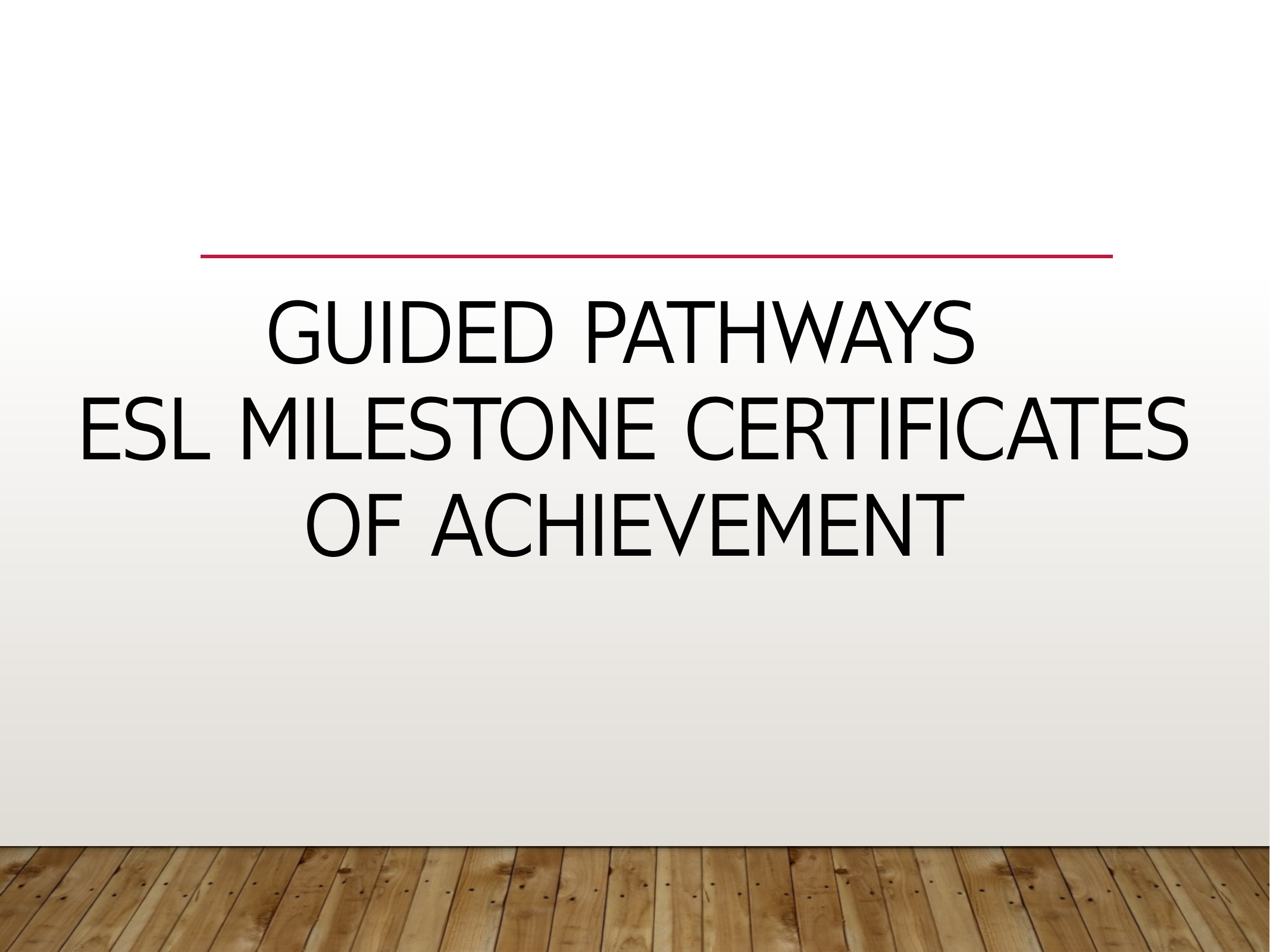

# Guided Pathways ESL Milestone Certificates of Achievement